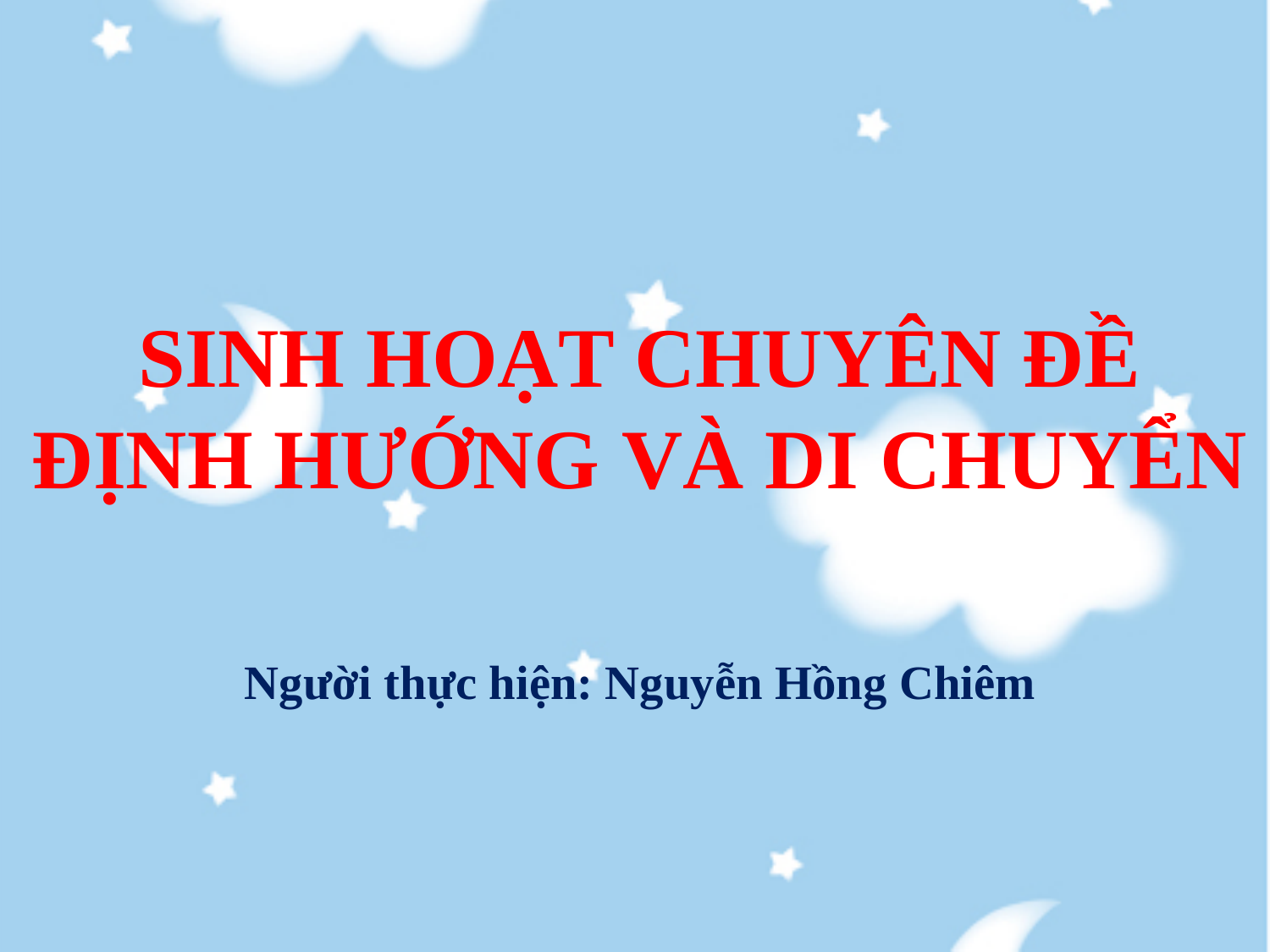

SINH HOẠT CHUYÊN ĐỀ
ĐỊNH HƯỚNG VÀ DI CHUYỂN
Người thực hiện: Nguyễn Hồng Chiêm